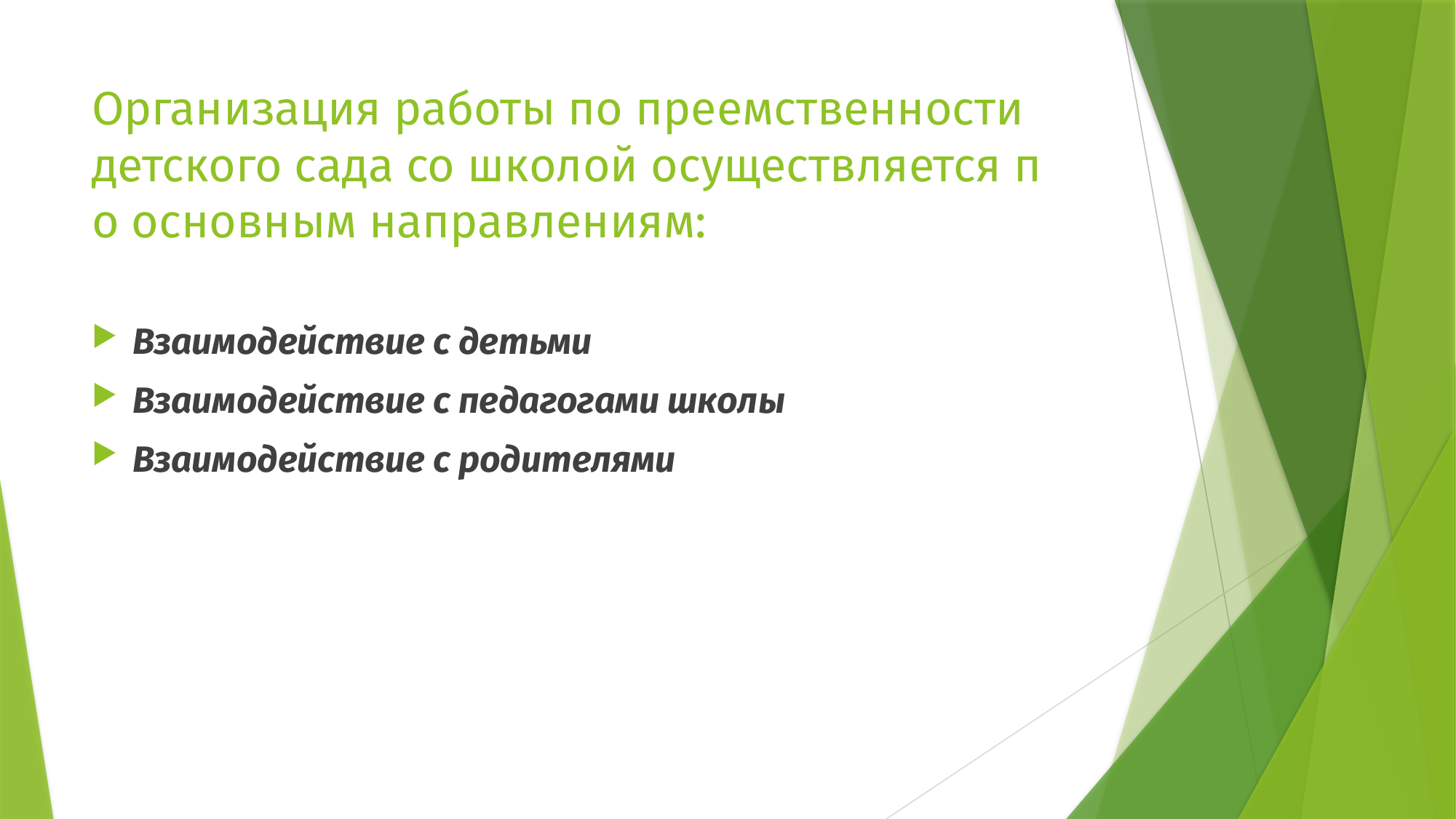

# Организация работы по преемственности детского сада со школой осуществляется п о основным направлениям:
Взаимодействие с детьми
Взаимодействие с педагогами школы
Взаимодействие с родителями